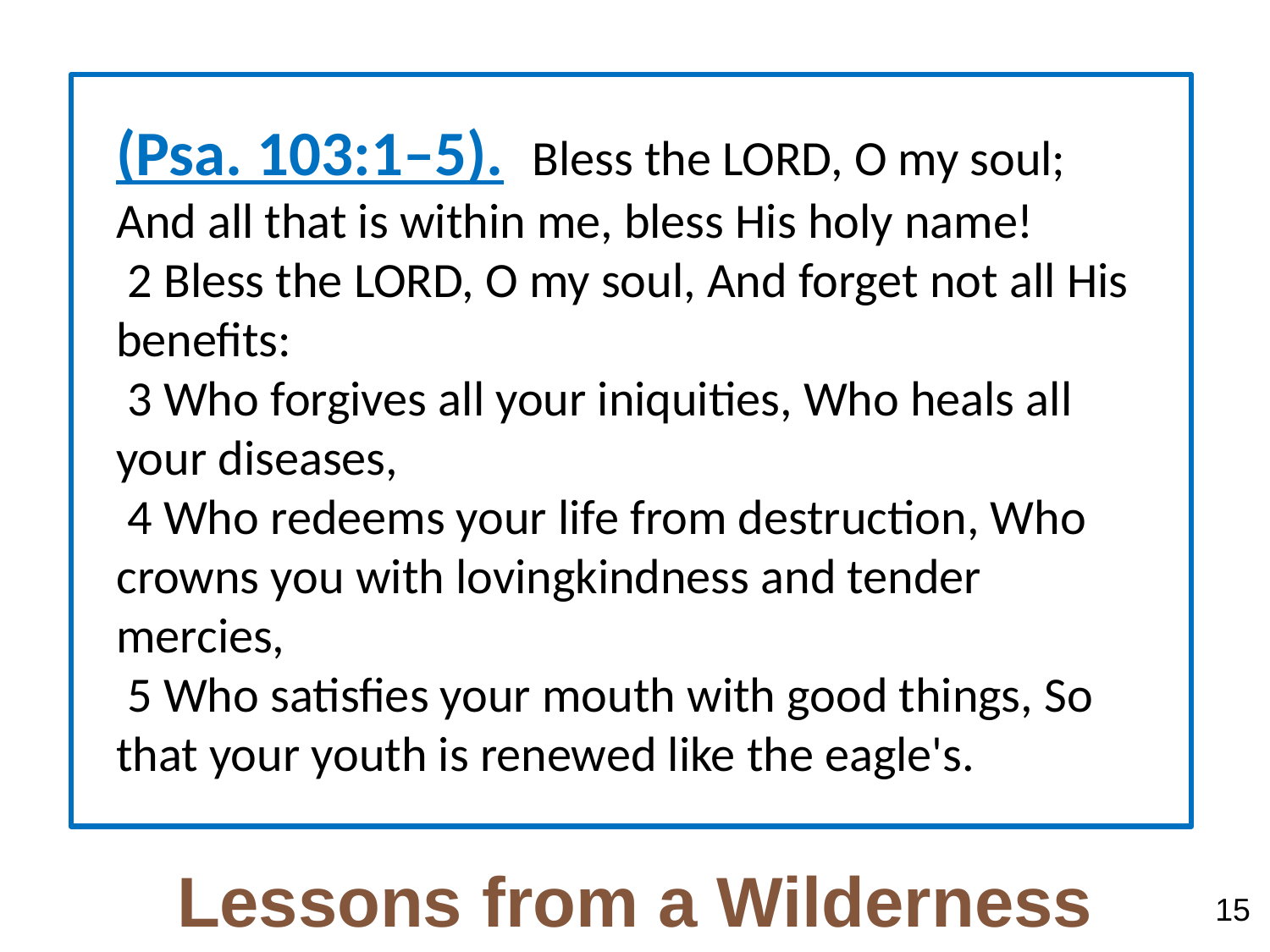

(Psa. 103:1–5).  Bless the LORD, O my soul; And all that is within me, bless His holy name!
 2 Bless the LORD, O my soul, And forget not all His benefits:
 3 Who forgives all your iniquities, Who heals all your diseases,
 4 Who redeems your life from destruction, Who crowns you with lovingkindness and tender mercies,
 5 Who satisfies your mouth with good things, So that your youth is renewed like the eagle's.
Lessons from a Wilderness Experience
15